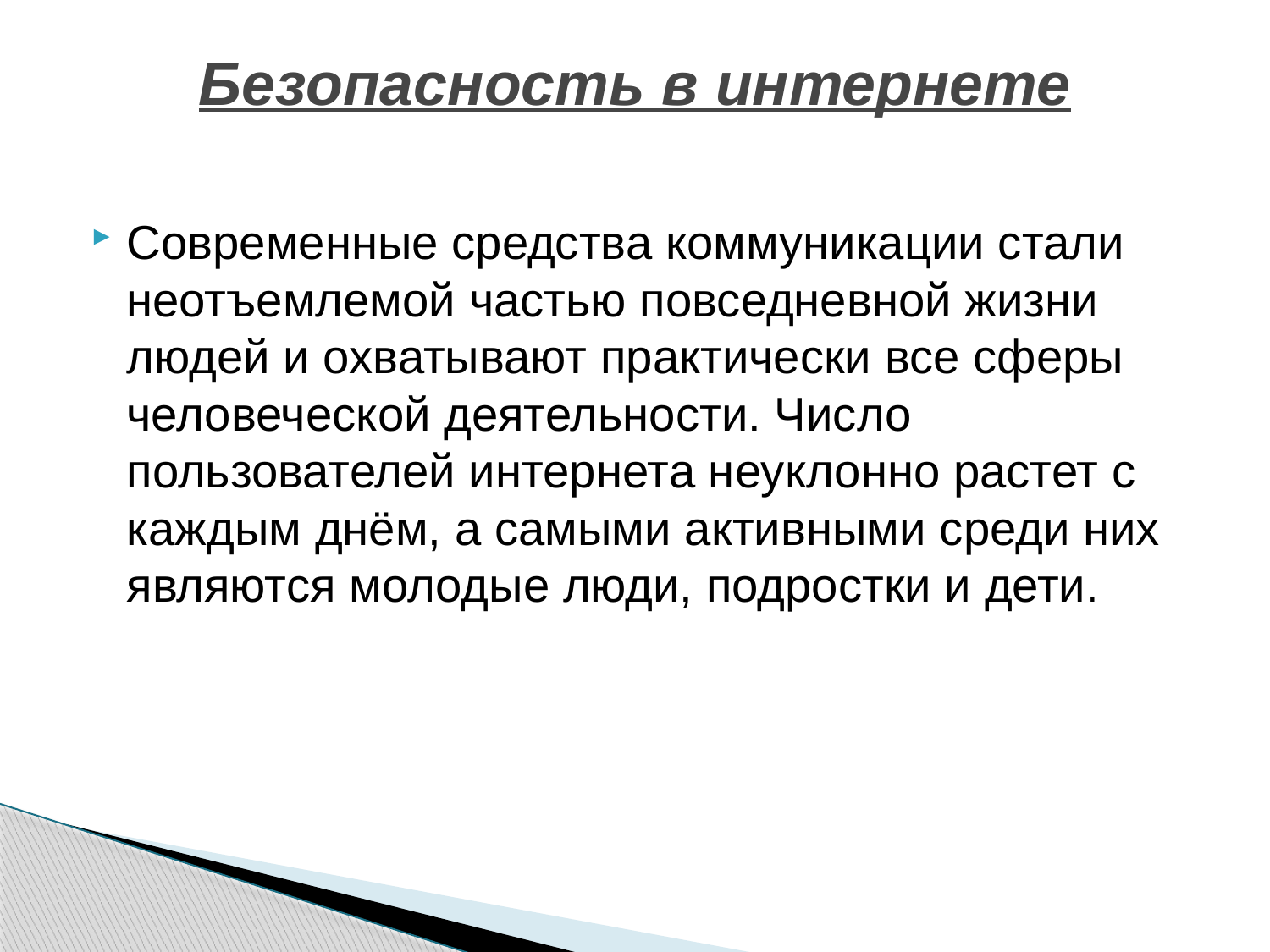

# Безопасность в интернете
Современные средства коммуникации стали неотъемлемой частью повседневной жизни людей и охватывают практически все сферы человеческой деятельности. Число пользователей интернета неуклонно растет с каждым днём, а самыми активными среди них являются молодые люди, подростки и дети.